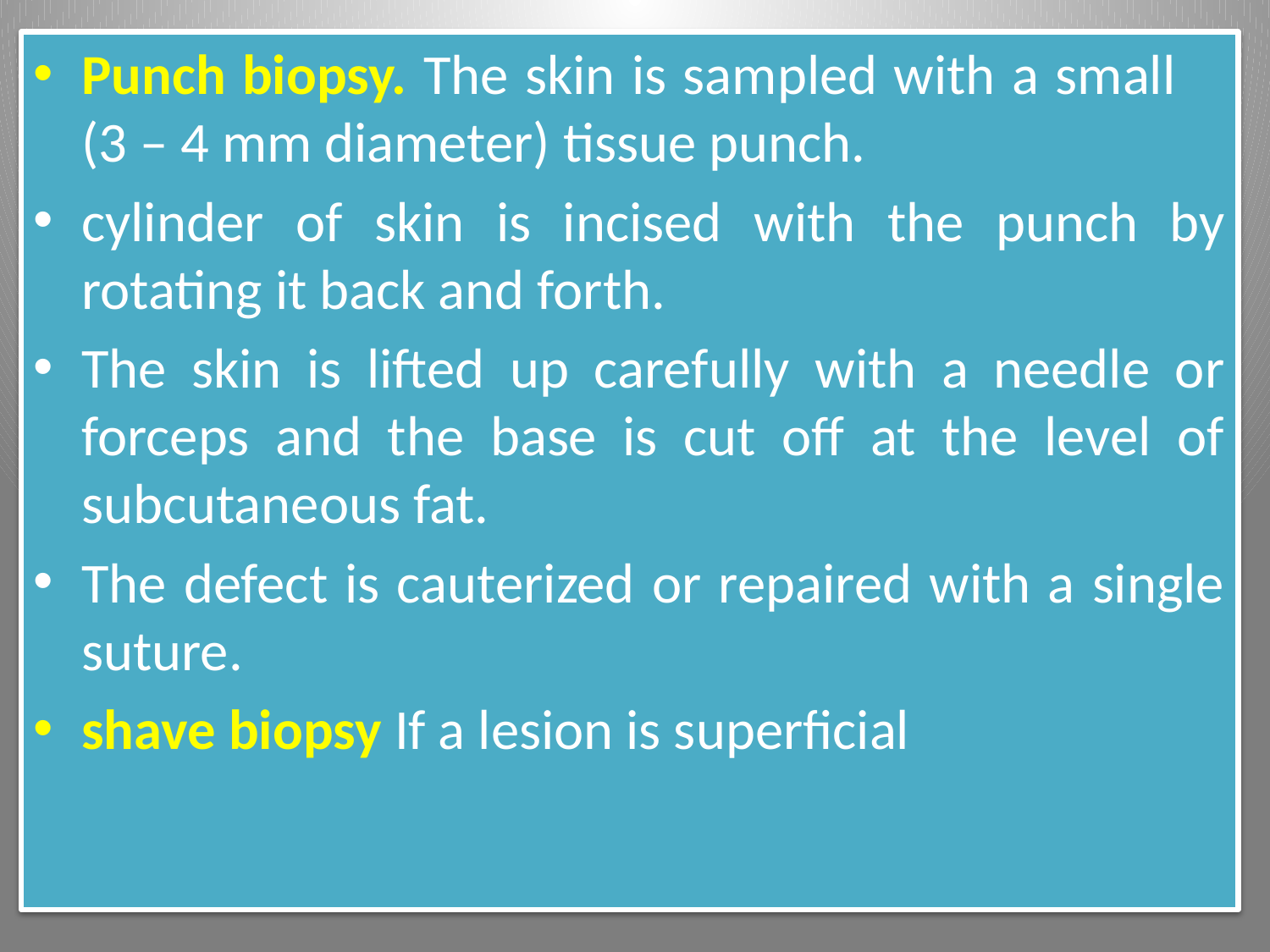

Punch biopsy. The skin is sampled with a small    (3 – 4 mm diameter) tissue punch.
cylinder of skin is incised with the punch by rotating it back and forth.
The skin is lifted up carefully with a needle or forceps and the base is cut off at the level of subcutaneous fat.
The defect is cauterized or repaired with a single suture.
shave biopsy If a lesion is superficial